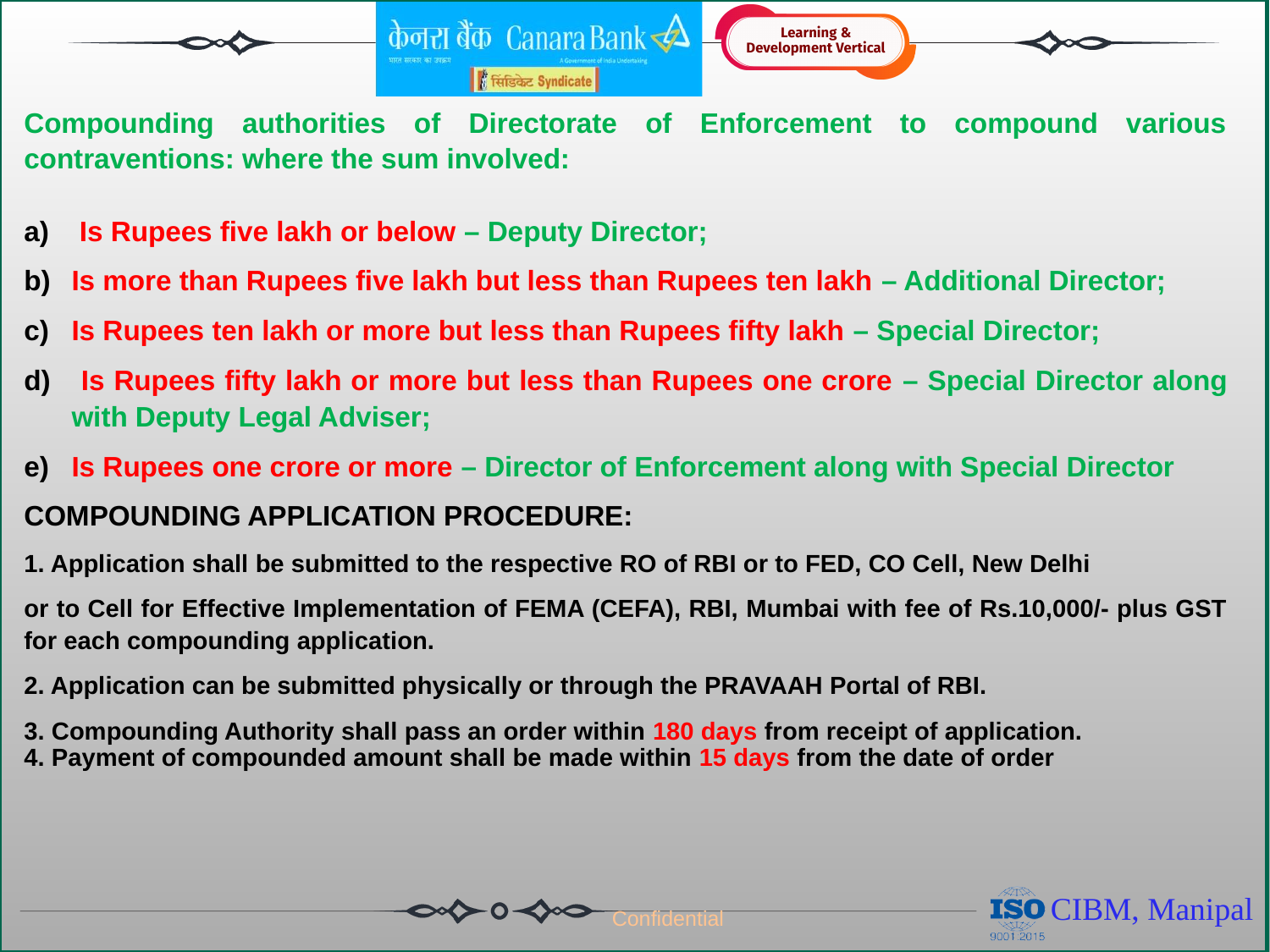

Compounding authorities of Directorate of Enforcement to compound various contraventions: where the sum involved:

 Is Rupees five lakh or below – Deputy Director;
Is more than Rupees five lakh but less than Rupees ten lakh – Additional Director;
Is Rupees ten lakh or more but less than Rupees fifty lakh – Special Director;
 Is Rupees fifty lakh or more but less than Rupees one crore – Special Director along with Deputy Legal Adviser;
Is Rupees one crore or more – Director of Enforcement along with Special Director
COMPOUNDING APPLICATION PROCEDURE:
1. Application shall be submitted to the respective RO of RBI or to FED, CO Cell, New Delhi
or to Cell for Effective Implementation of FEMA (CEFA), RBI, Mumbai with fee of Rs.10,000/- plus GST for each compounding application.
2. Application can be submitted physically or through the PRAVAAH Portal of RBI.
3. Compounding Authority shall pass an order within 180 days from receipt of application.
4. Payment of compounded amount shall be made within 15 days from the date of order
Confidential